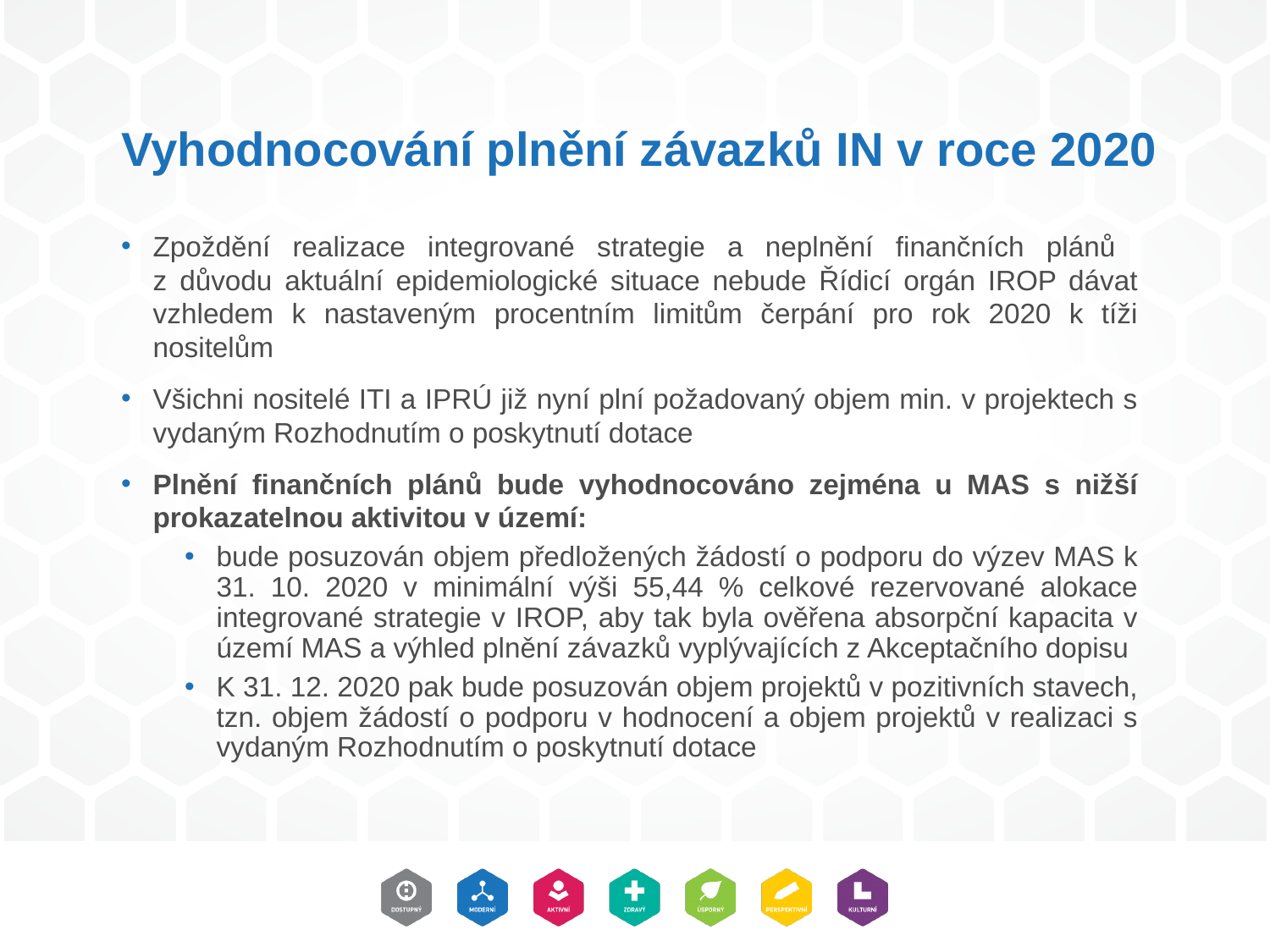

Vyhodnocování plnění závazků IN v roce 2020
Zpoždění realizace integrované strategie a neplnění finančních plánů
z důvodu aktuální epidemiologické situace nebude Řídicí orgán IROP dávat vzhledem k nastaveným procentním limitům čerpání pro rok 2020 k tíži nositelům
Všichni nositelé ITI a IPRÚ již nyní plní požadovaný objem min. v projektech s vydaným Rozhodnutím o poskytnutí dotace
Plnění finančních plánů bude vyhodnocováno zejména u MAS s nižší prokazatelnou aktivitou v území:
bude posuzován objem předložených žádostí o podporu do výzev MAS k 31. 10. 2020 v minimální výši 55,44 % celkové rezervované alokace integrované strategie v IROP, aby tak byla ověřena absorpční kapacita v území MAS a výhled plnění závazků vyplývajících z Akceptačního dopisu
K 31. 12. 2020 pak bude posuzován objem projektů v pozitivních stavech, tzn. objem žádostí o podporu v hodnocení a objem projektů v realizaci s vydaným Rozhodnutím o poskytnutí dotace